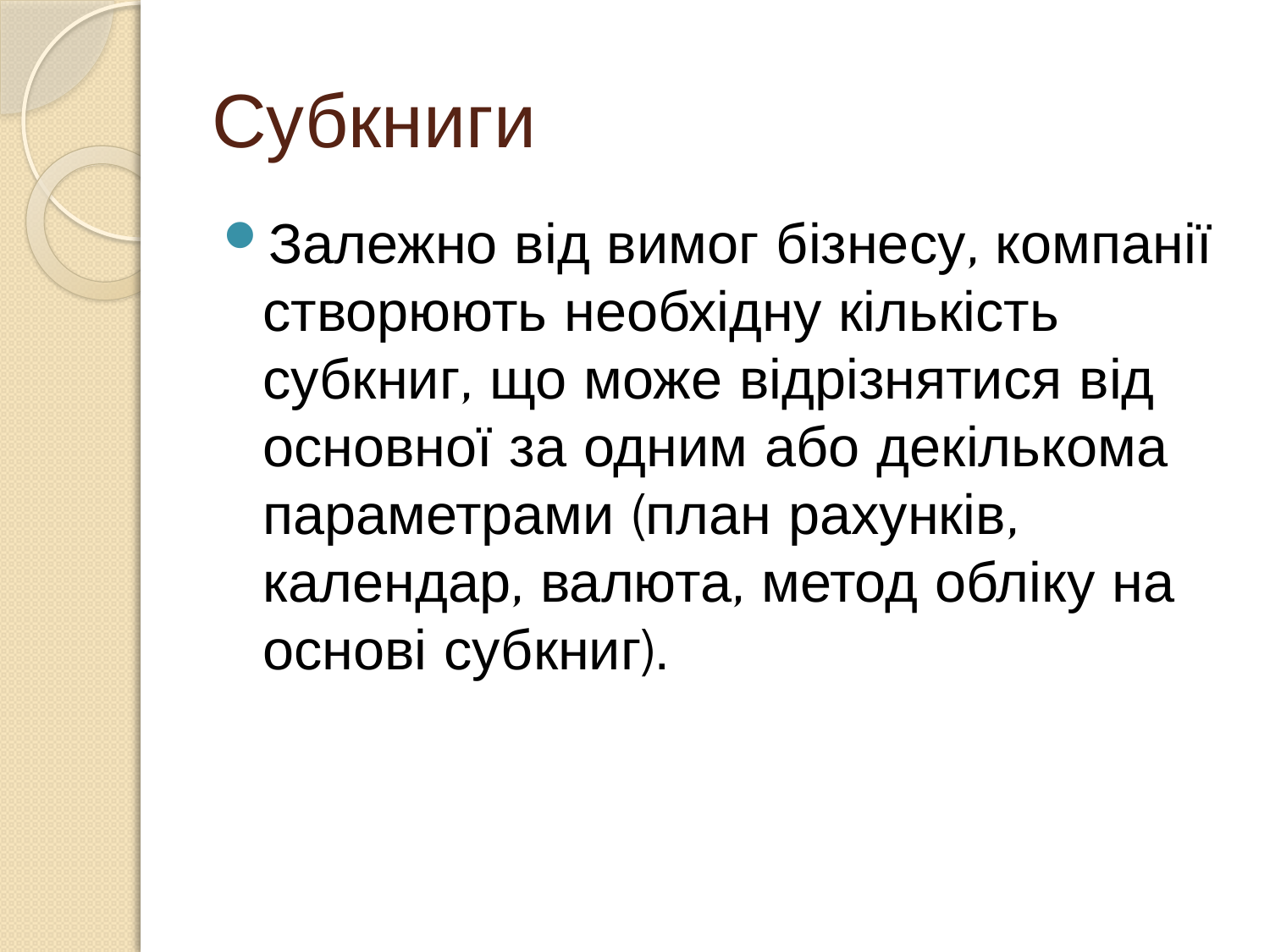

# Субкниги
Залежно від вимог бізнесу, компанії створюють необхідну кількість субкниг, що може відрізнятися від основної за одним або декількома параметрами (план рахунків, календар, валюта, метод обліку на основі субкниг).